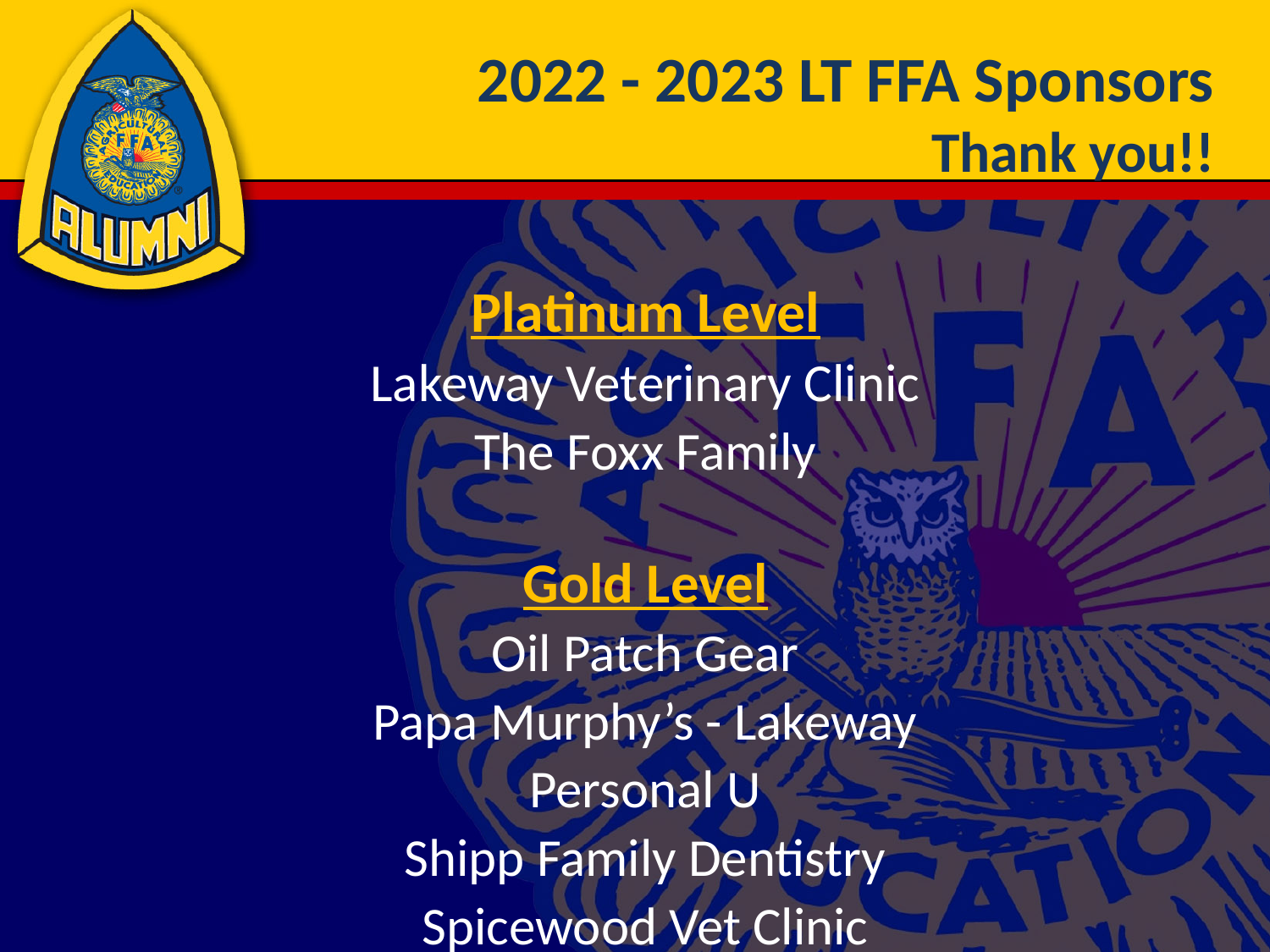

# 2022 - 2023 LT FFA Sponsors
Thank you!!

Platinum Level
Lakeway Veterinary Clinic
The Foxx Family

Gold Level
Oil Patch Gear
Papa Murphy’s - Lakeway
Personal U
Shipp Family Dentistry
Spicewood Vet Clinic